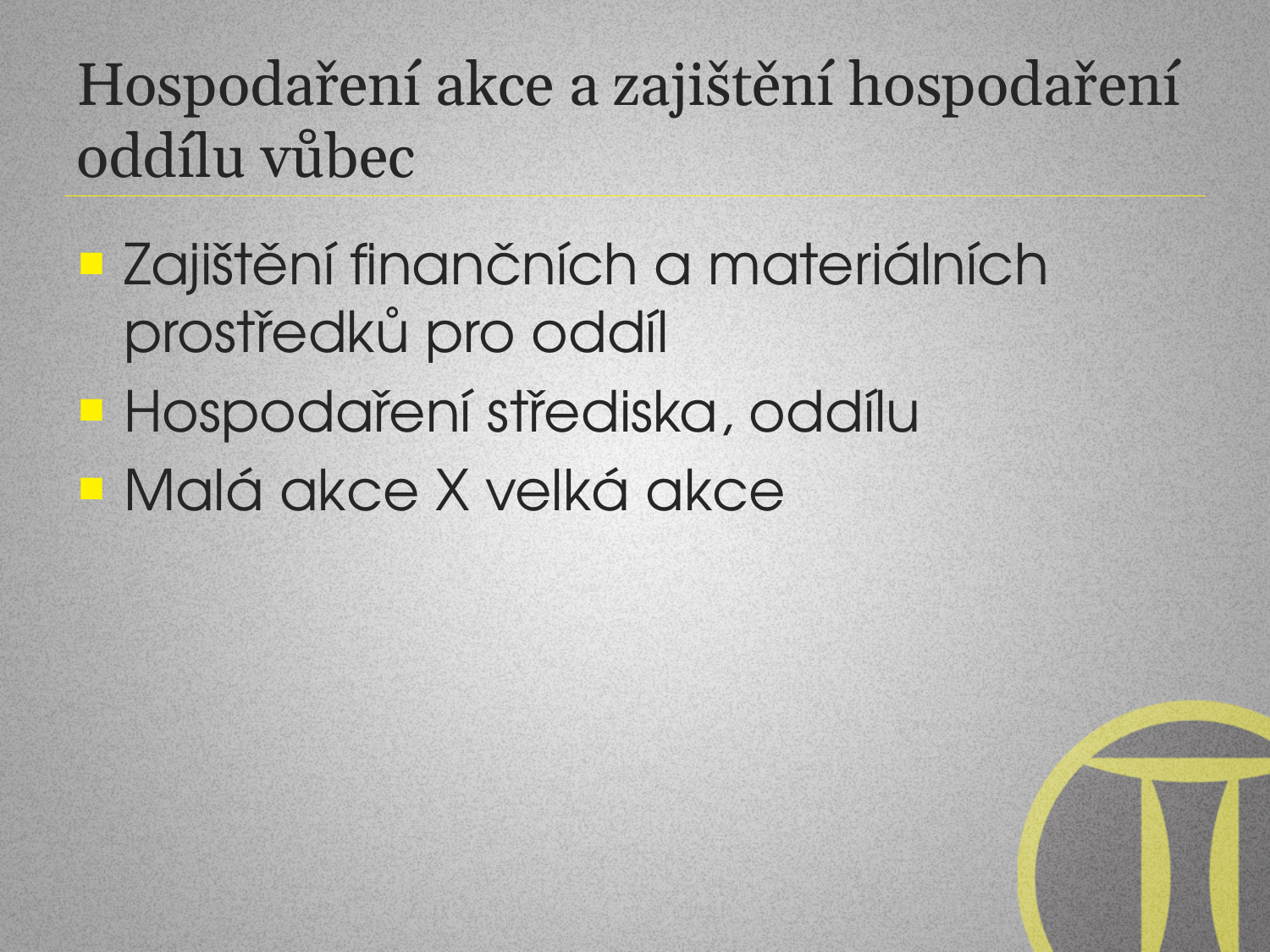

# Hospodaření akce a zajištění hospodaření oddílu vůbec
Zajištění finančních a materiálních prostředků pro oddíl
Hospodaření střediska, oddílu
Malá akce X velká akce